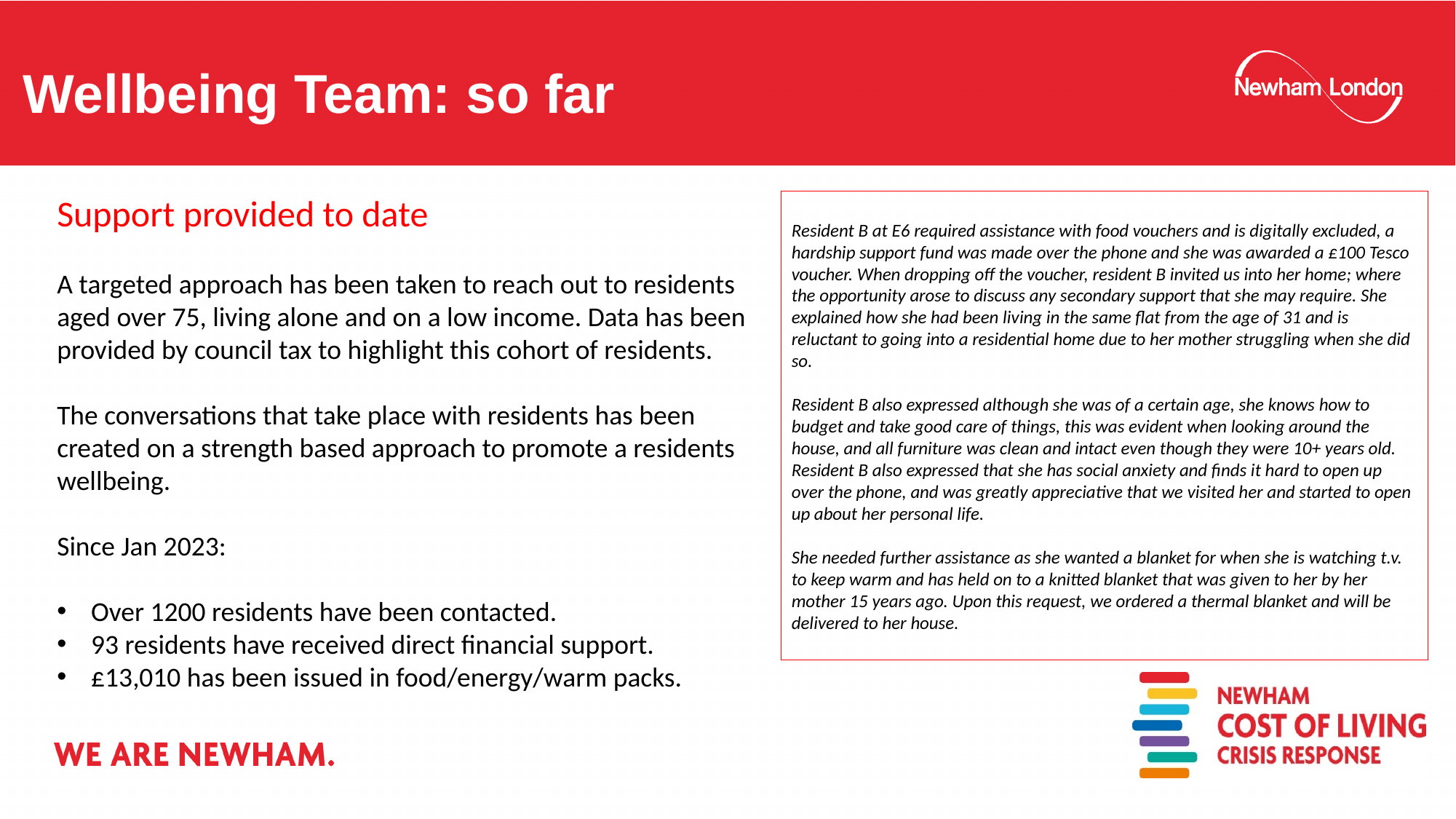

Wellbeing Team: so far
Support provided to date

A targeted approach has been taken to reach out to residents aged over 75, living alone and on a low income. Data has been provided by council tax to highlight this cohort of residents.

The conversations that take place with residents has been created on a strength based approach to promote a residents wellbeing.

Since Jan 2023:

Over 1200 residents have been contacted.
93 residents have received direct financial support.
£13,010 has been issued in food/energy/warm packs.

Resident B at E6 required assistance with food vouchers and is digitally excluded, a hardship support fund was made over the phone and she was awarded a £100 Tesco voucher. When dropping off the voucher, resident B invited us into her home; where the opportunity arose to discuss any secondary support that she may require. She explained how she had been living in the same flat from the age of 31 and is reluctant to going into a residential home due to her mother struggling when she did so.

Resident B also expressed although she was of a certain age, she knows how to budget and take good care of things, this was evident when looking around the house, and all furniture was clean and intact even though they were 10+ years old. Resident B also expressed that she has social anxiety and finds it hard to open up over the phone, and was greatly appreciative that we visited her and started to open up about her personal life.

She needed further assistance as she wanted a blanket for when she is watching t.v. to keep warm and has held on to a knitted blanket that was given to her by her mother 15 years ago. Upon this request, we ordered a thermal blanket and will be delivered to her house.

|  |  |
| --- | --- |
|  |  |
|  |  |
|  |  |
|  |  |
|  |  |
|  |  |
|  |  |
|  |  |
|  |  |